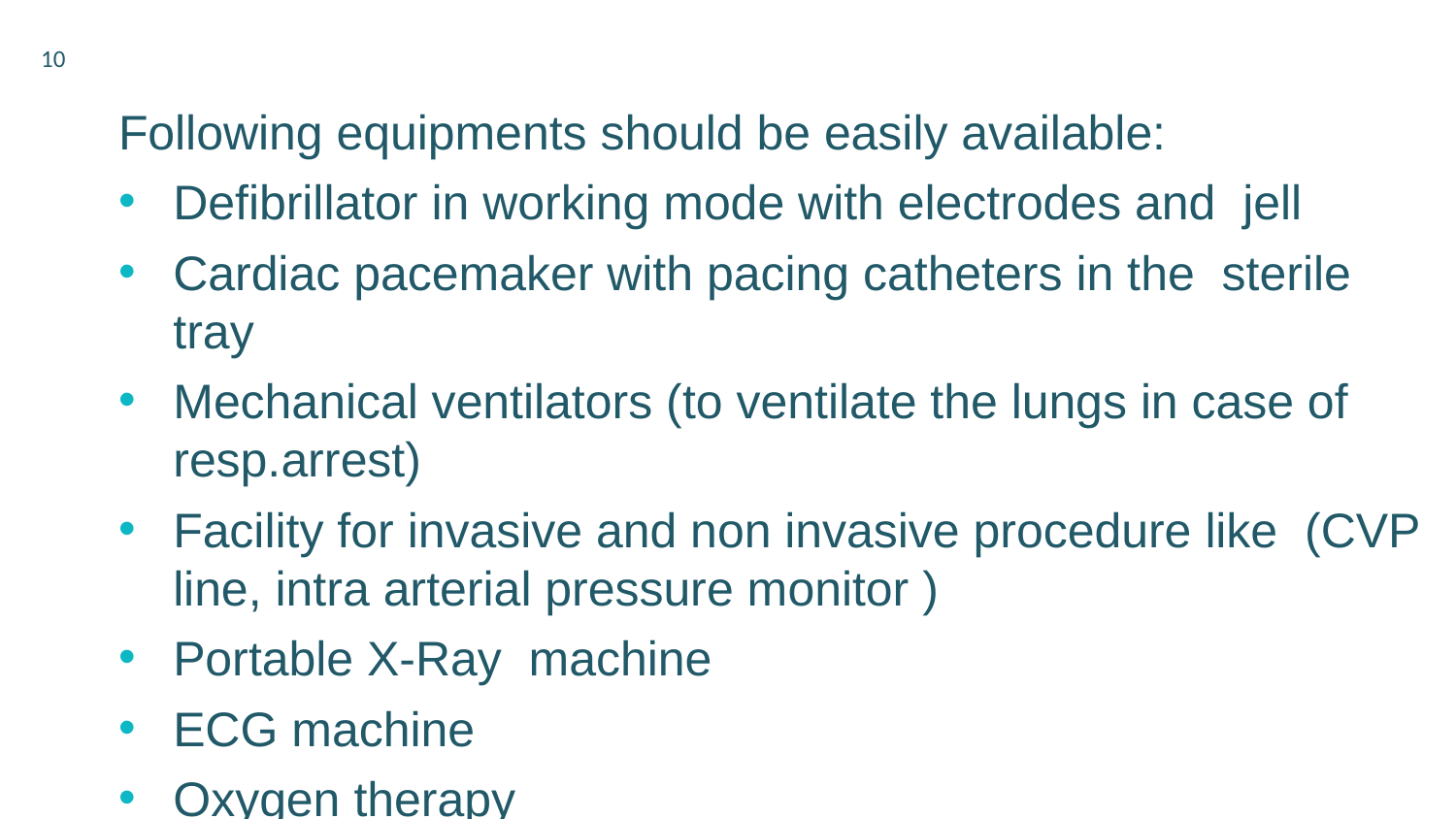

10
Following equipments should be easily available:
Defibrillator in working mode with electrodes and  jell
Cardiac pacemaker with pacing catheters in the  sterile tray
Mechanical ventilators (to ventilate the lungs in case of resp.arrest)
Facility for invasive and non invasive procedure like  (CVP line, intra arterial pressure monitor )
Portable X-Ray  machine
ECG machine
Oxygen therapy